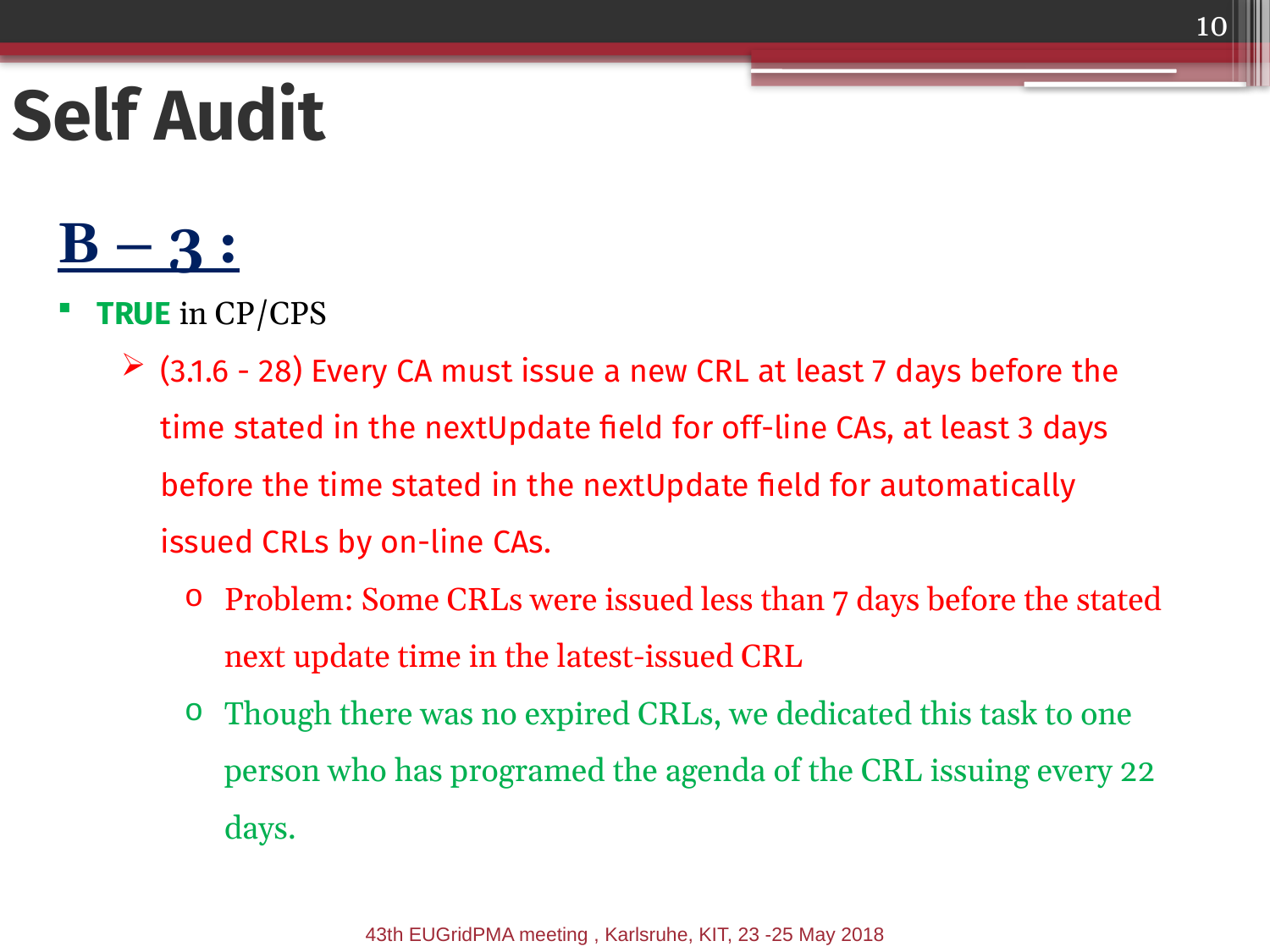

10
# Self Audit
B – 3 :
TRUE in CP/CPS
(3.1.6 - 28) Every CA must issue a new CRL at least 7 days before the time stated in the nextUpdate field for off-line CAs, at least 3 days before the time stated in the nextUpdate field for automatically issued CRLs by on-line CAs.
Problem: Some CRLs were issued less than 7 days before the stated next update time in the latest-issued CRL
Though there was no expired CRLs, we dedicated this task to one person who has programed the agenda of the CRL issuing every 22 days.
43th EUGridPMA meeting , Karlsruhe, KIT, 23 -25 May 2018